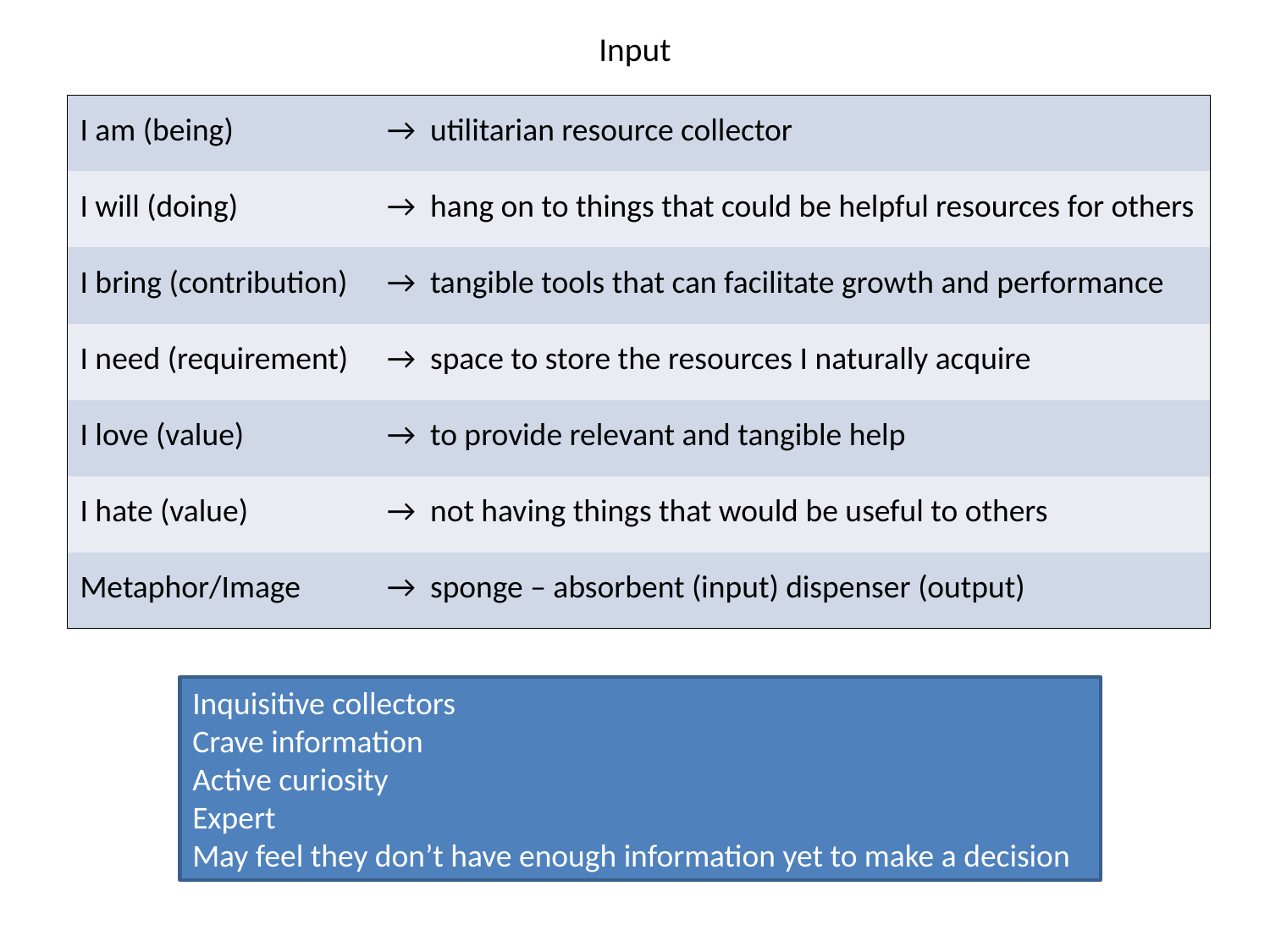

# Input
| I am (being) | → utilitarian resource collector |
| --- | --- |
| I will (doing) | → hang on to things that could be helpful resources for others |
| I bring (contribution) | → tangible tools that can facilitate growth and performance |
| I need (requirement) | → space to store the resources I naturally acquire |
| I love (value) | → to provide relevant and tangible help |
| I hate (value) | → not having things that would be useful to others |
| Metaphor/Image | → sponge – absorbent (input) dispenser (output) |
Inquisitive collectors
Crave information
Active curiosity
Expert
May feel they don’t have enough information yet to make a decision